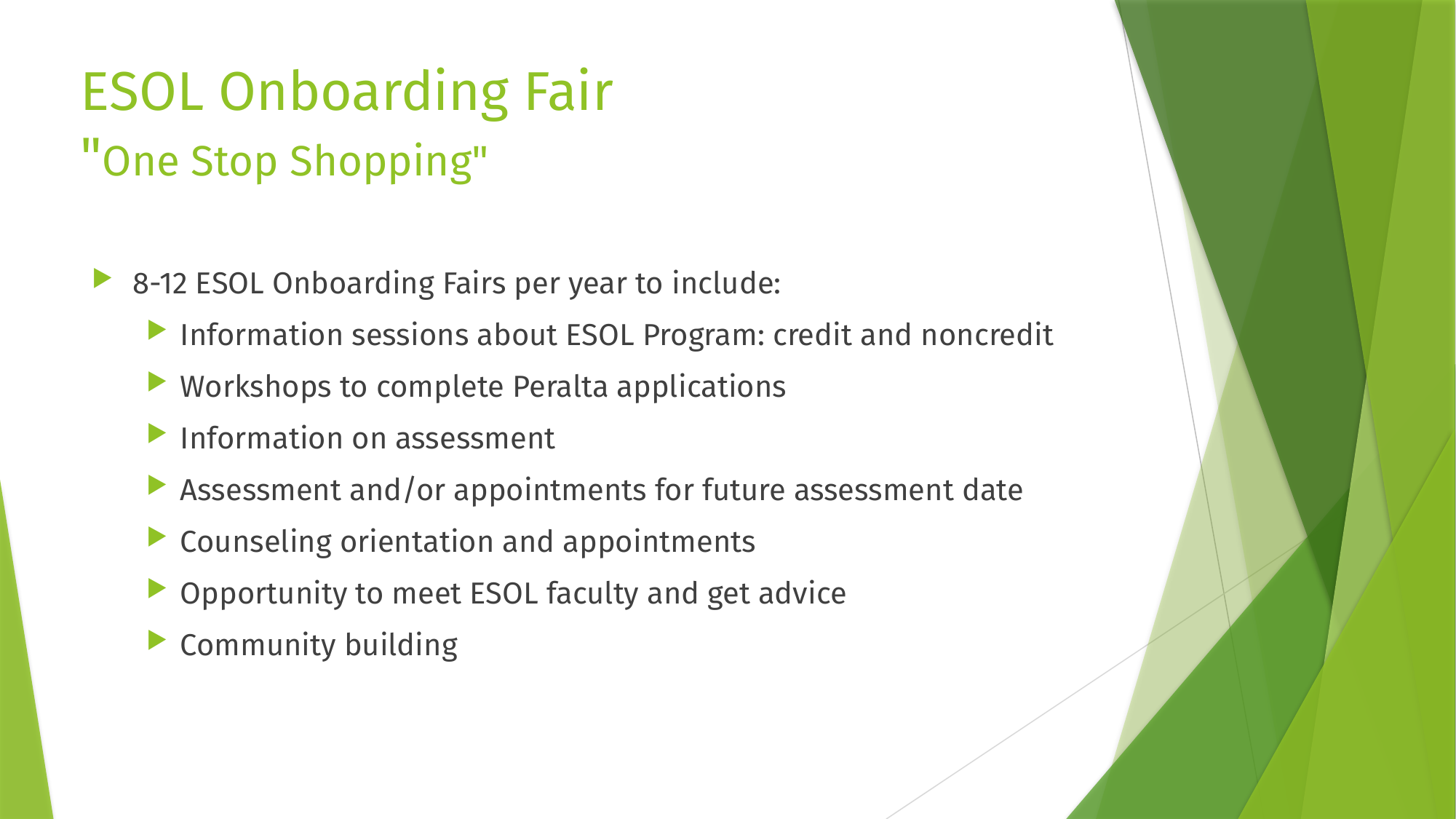

# ESOL Onboarding Fair "One Stop Shopping"
8-12 ESOL Onboarding Fairs per year to include:
Information sessions about ESOL Program: credit and noncredit
Workshops to complete Peralta applications
Information on assessment
Assessment and/or appointments for future assessment date
Counseling orientation and appointments
Opportunity to meet ESOL faculty and get advice
Community building